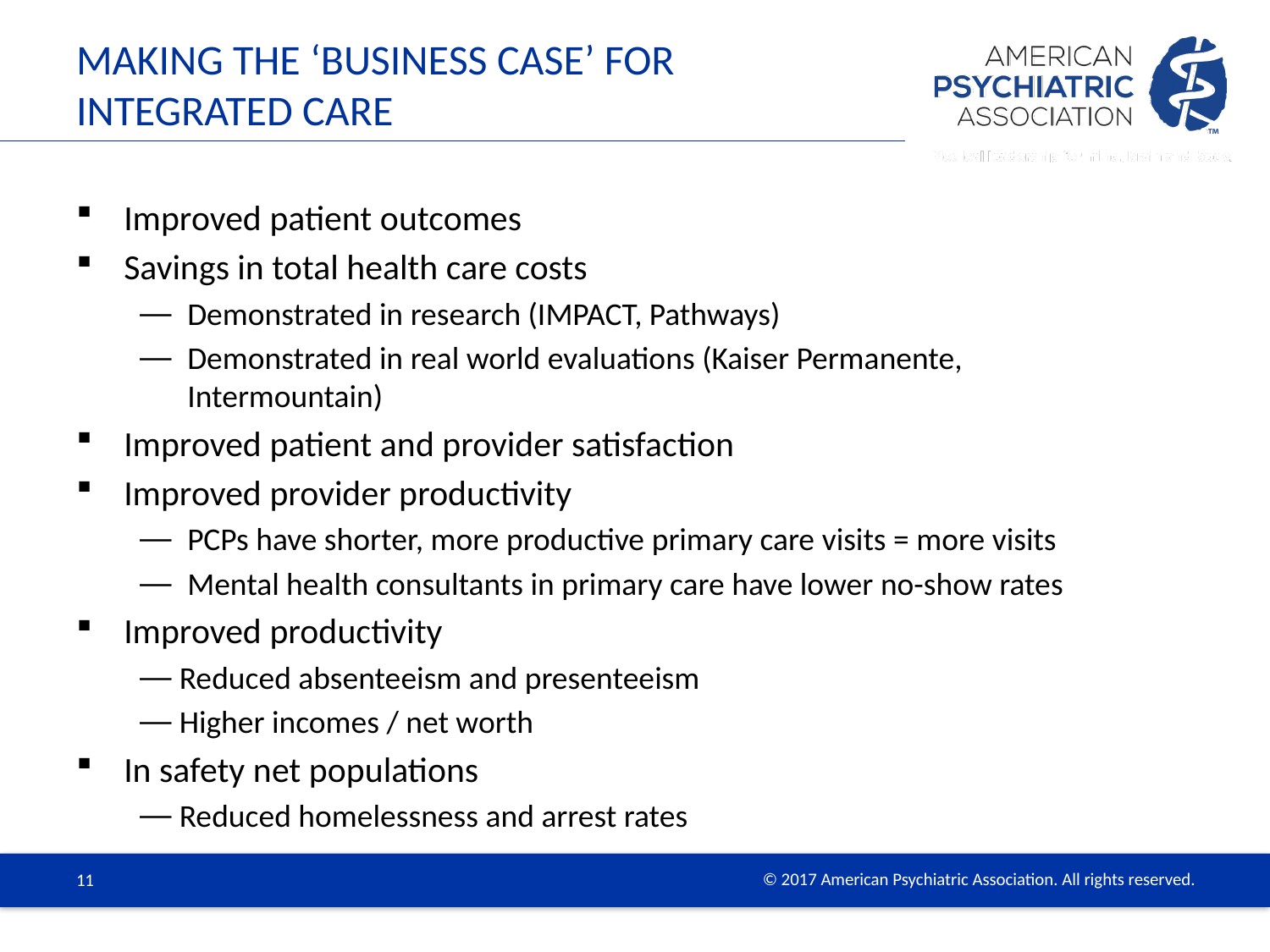

# Making the ‘business case’ for integrated care
Improved patient outcomes
Savings in total health care costs
Demonstrated in research (IMPACT, Pathways)
Demonstrated in real world evaluations (Kaiser Permanente, Intermountain)
Improved patient and provider satisfaction
Improved provider productivity
PCPs have shorter, more productive primary care visits = more visits
Mental health consultants in primary care have lower no-show rates
Improved productivity
Reduced absenteeism and presenteeism
Higher incomes / net worth
In safety net populations
Reduced homelessness and arrest rates